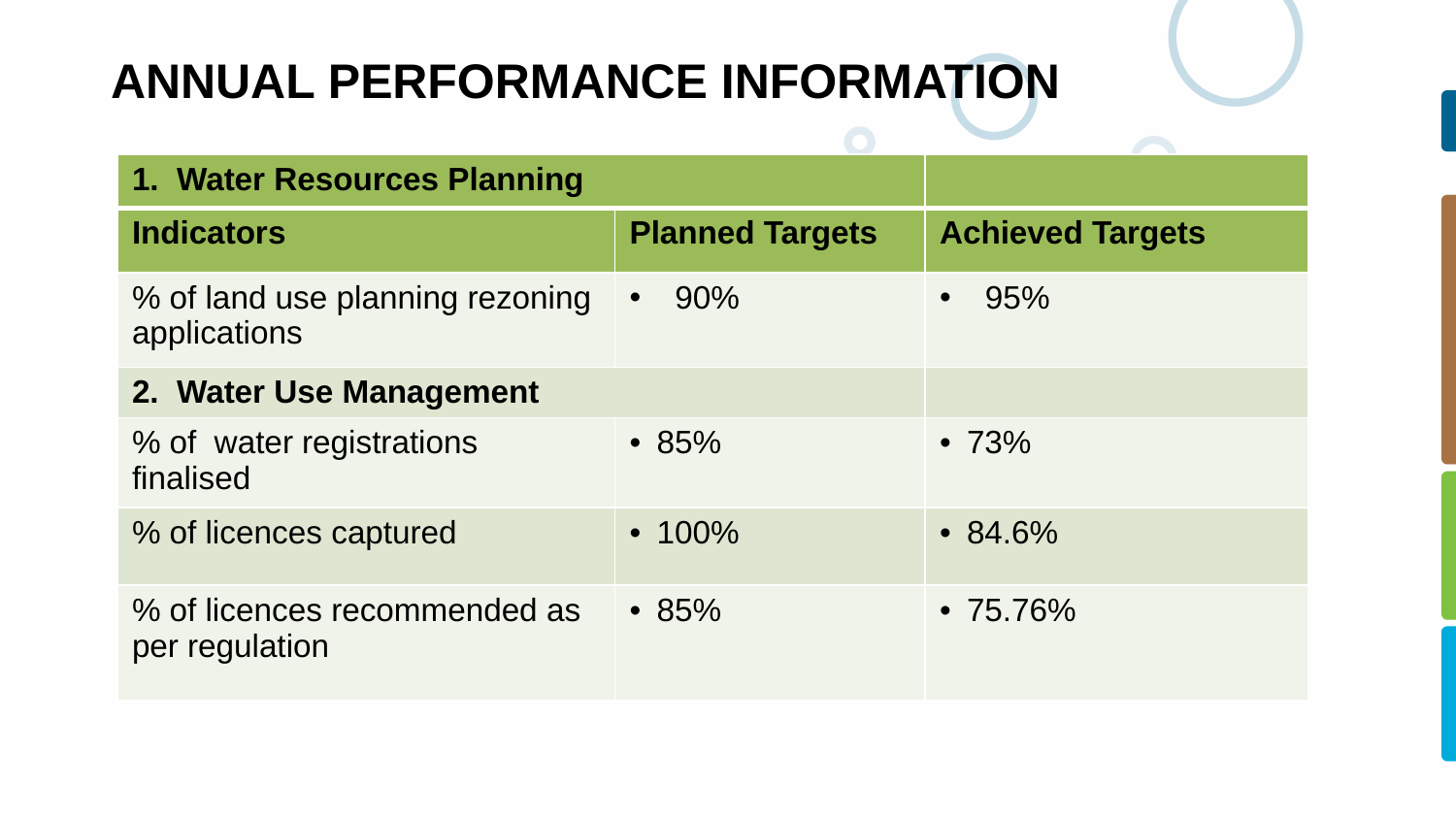

# ANNUAL PERFORMANCE INFORMATION
| 1. Water Resources Planning |  |  |
| --- | --- | --- |
| Indicators | Planned Targets | Achieved Targets |
| % of land use planning rezoning applications | 90% | 95% |
| 2. Water Use Management |  |  |
| % of water registrations finalised | 85% | 73% |
| % of licences captured | 100% | 84.6% |
| % of licences recommended as per regulation | 85% | 75.76% |